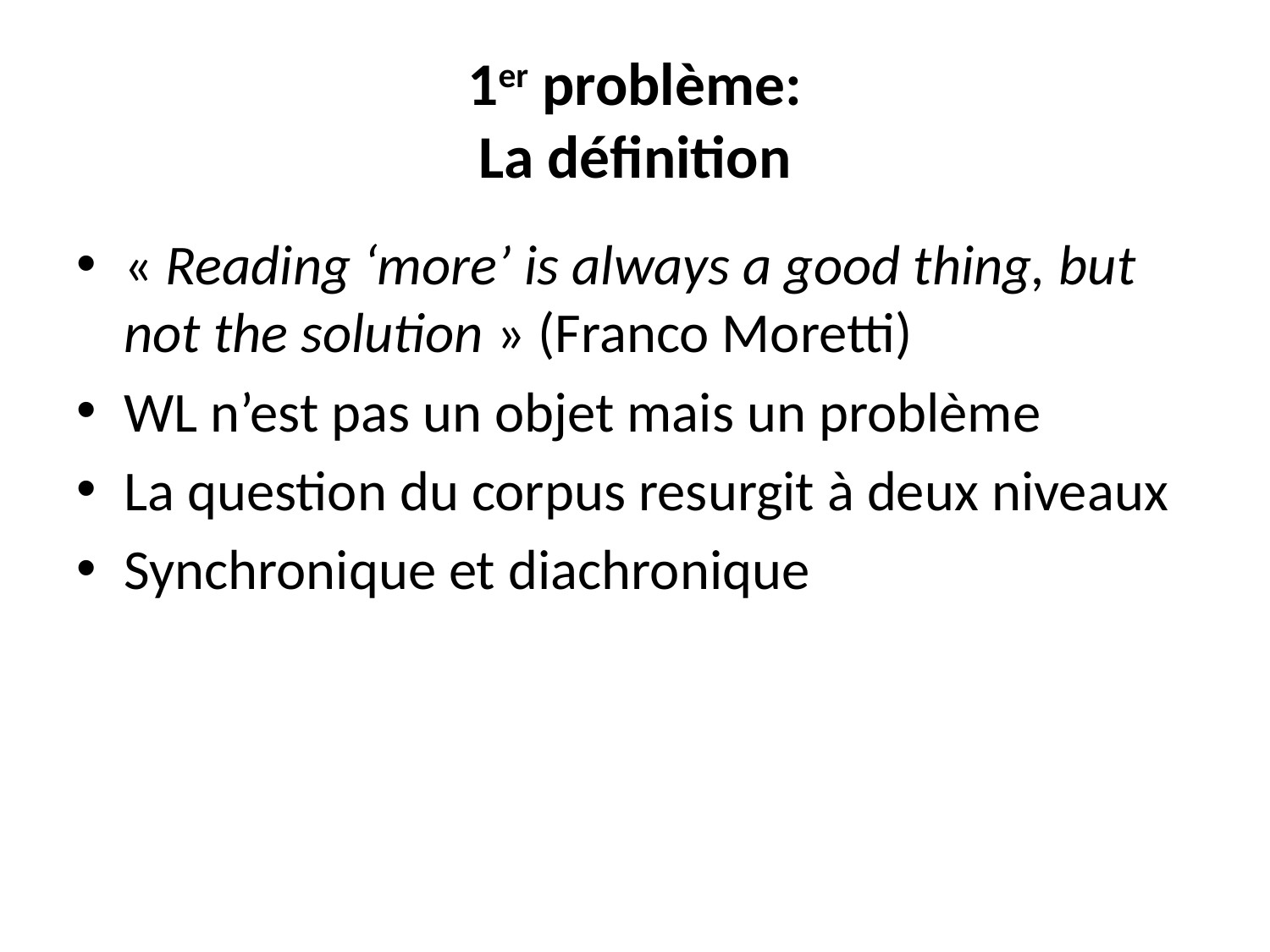

# 1er problème: La définition
« Reading ‘more’ is always a good thing, but not the solution » (Franco Moretti)
WL n’est pas un objet mais un problème
La question du corpus resurgit à deux niveaux
Synchronique et diachronique